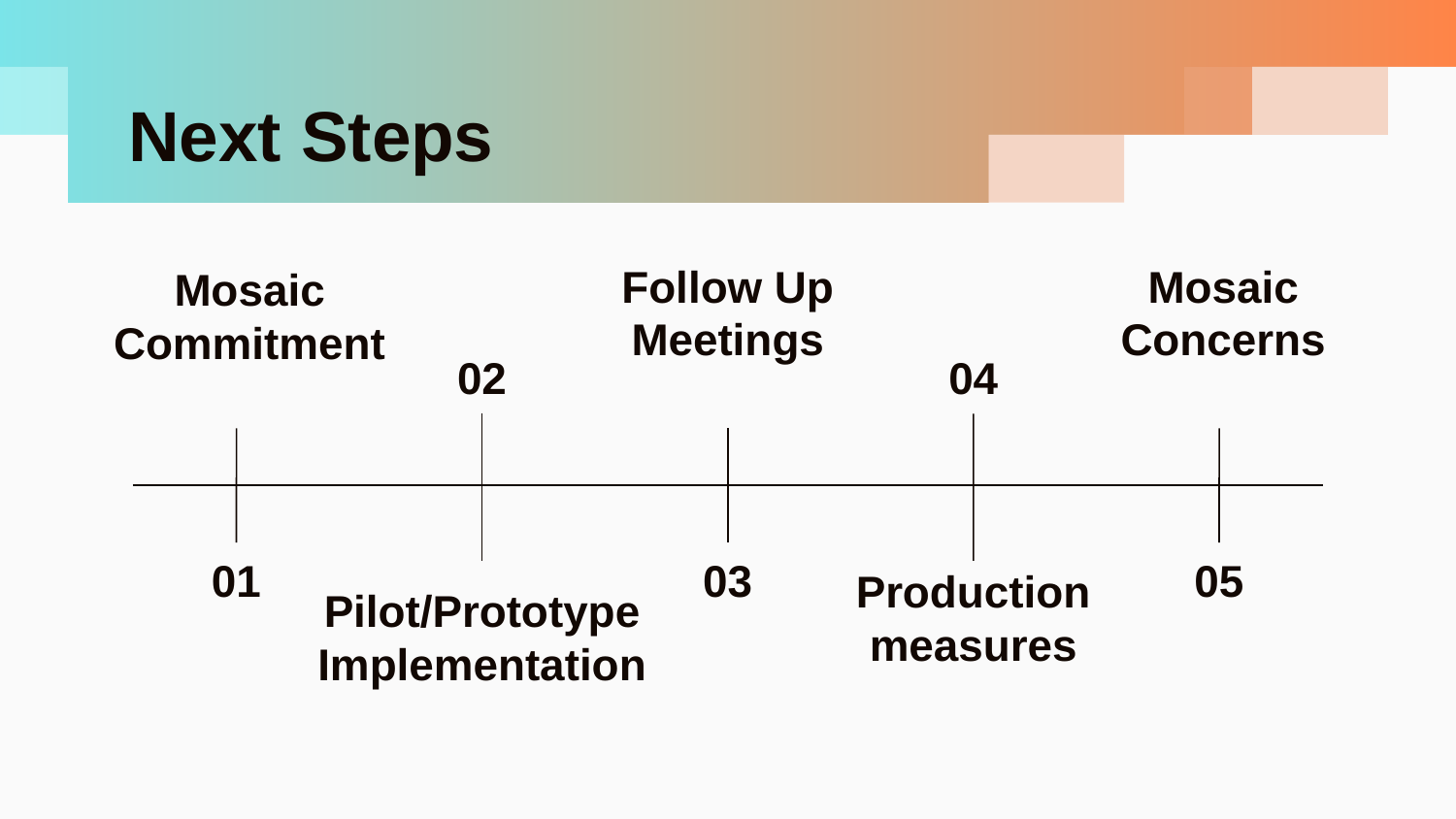

# Next Steps
Follow Up Meetings
Mosaic Concerns
Mosaic Commitment
02
04
01
03
05
Pilot/Prototype Implementation
Production measures